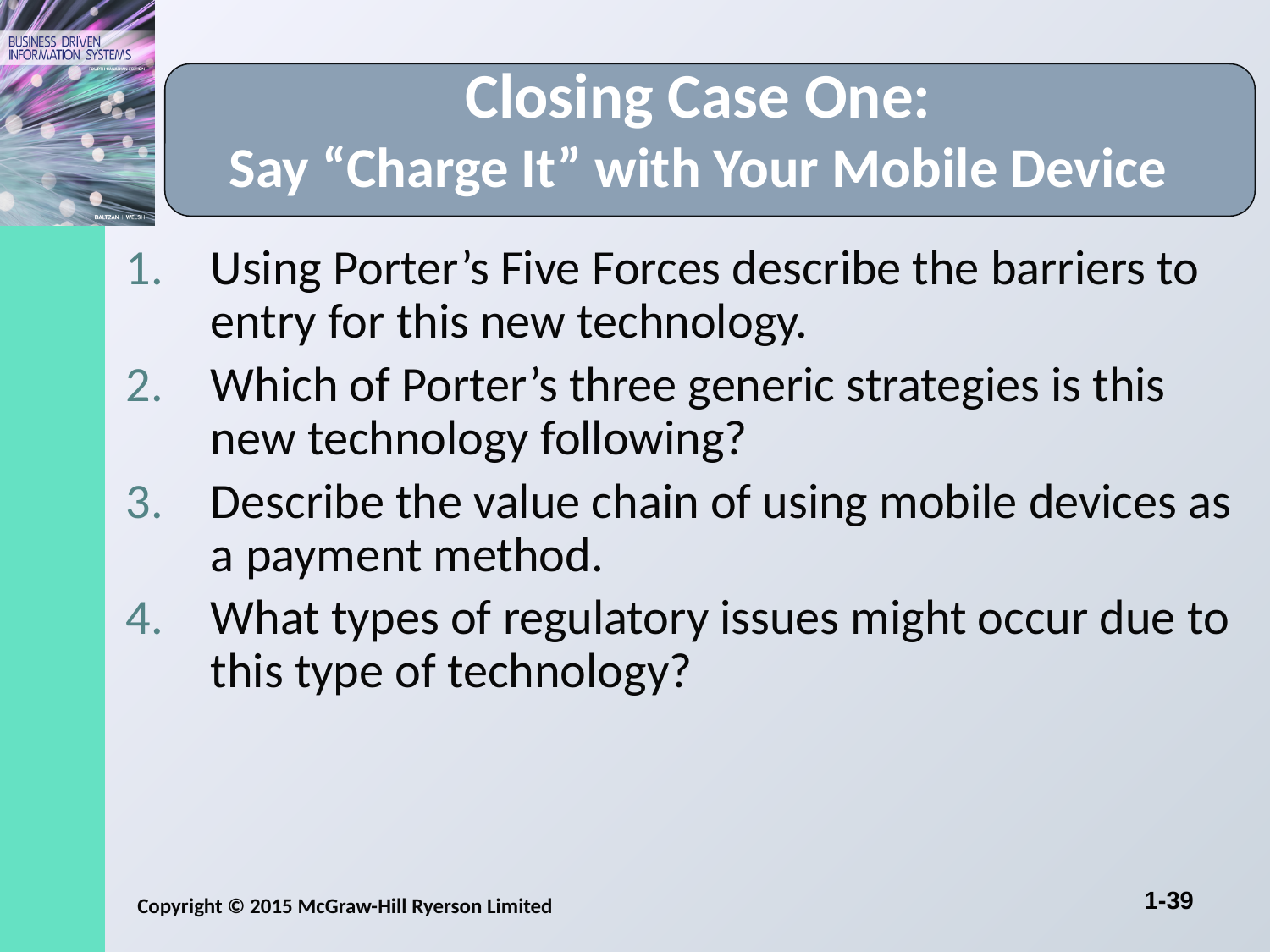

# Closing Case One: Say “Charge It” with Your Mobile Device
Using Porter’s Five Forces describe the barriers to entry for this new technology.
Which of Porter’s three generic strategies is this new technology following?
Describe the value chain of using mobile devices as a payment method.
What types of regulatory issues might occur due to this type of technology?